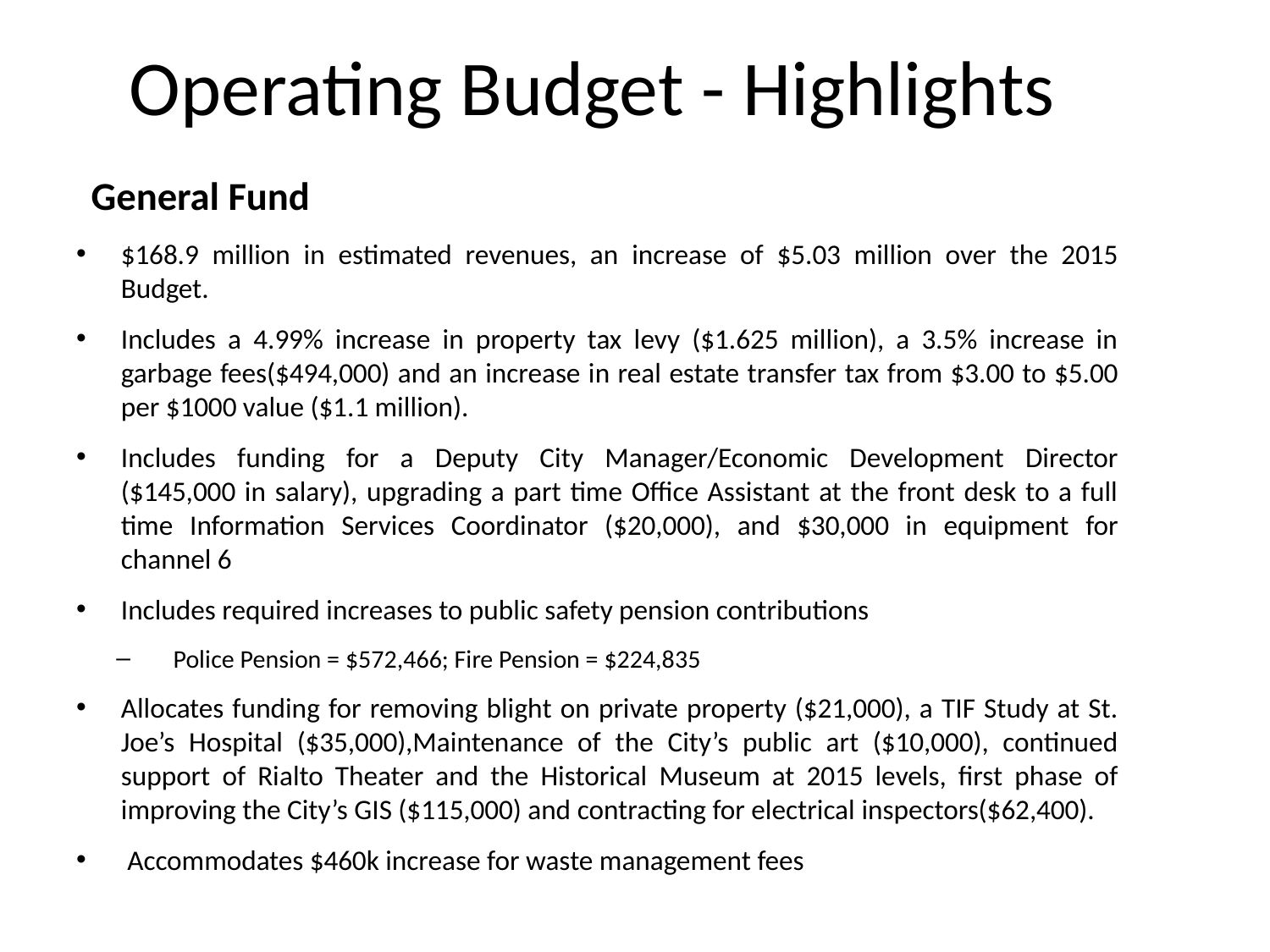

# Operating Budget - Highlights
General Fund
$168.9 million in estimated revenues, an increase of $5.03 million over the 2015 Budget.
Includes a 4.99% increase in property tax levy ($1.625 million), a 3.5% increase in garbage fees($494,000) and an increase in real estate transfer tax from $3.00 to $5.00 per $1000 value ($1.1 million).
Includes funding for a Deputy City Manager/Economic Development Director ($145,000 in salary), upgrading a part time Office Assistant at the front desk to a full time Information Services Coordinator ($20,000), and $30,000 in equipment for channel 6
Includes required increases to public safety pension contributions
Police Pension = $572,466; Fire Pension = $224,835
Allocates funding for removing blight on private property ($21,000), a TIF Study at St. Joe’s Hospital ($35,000),Maintenance of the City’s public art ($10,000), continued support of Rialto Theater and the Historical Museum at 2015 levels, first phase of improving the City’s GIS ($115,000) and contracting for electrical inspectors($62,400).
 Accommodates $460k increase for waste management fees